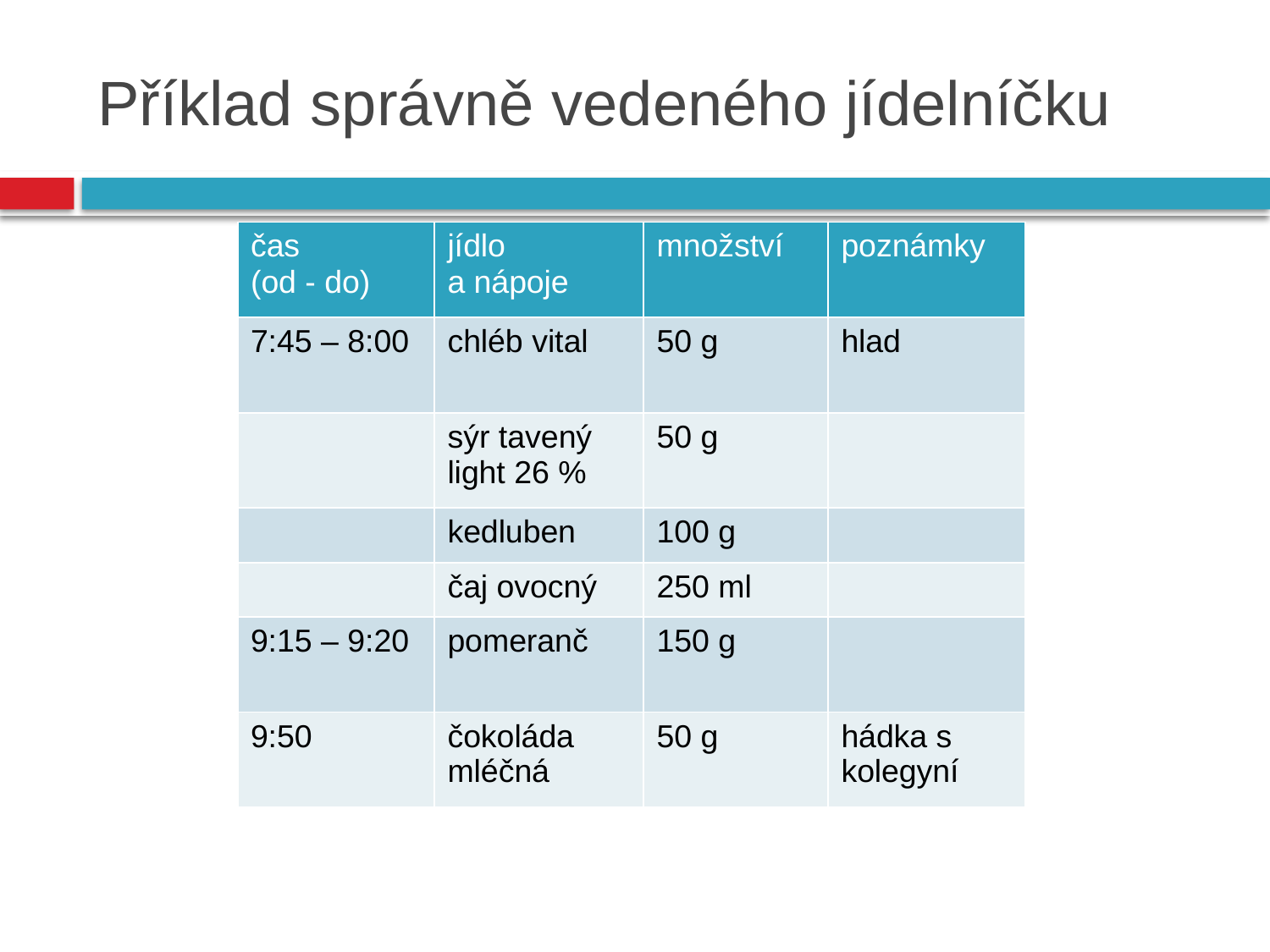

# Příklad správně vedeného jídelníčku
| čas (od - do) | jídlo a nápoje | množství | poznámky |
| --- | --- | --- | --- |
| 7:45 – 8:00 | chléb vital | 50 g | hlad |
|  | sýr tavený light 26 % | 50 g |  |
|  | kedluben | 100 g |  |
|  | čaj ovocný | 250 ml |  |
| 9:15 – 9:20 | pomeranč | 150 g |  |
| 9:50 | čokoláda mléčná | 50 g | hádka s kolegyní |